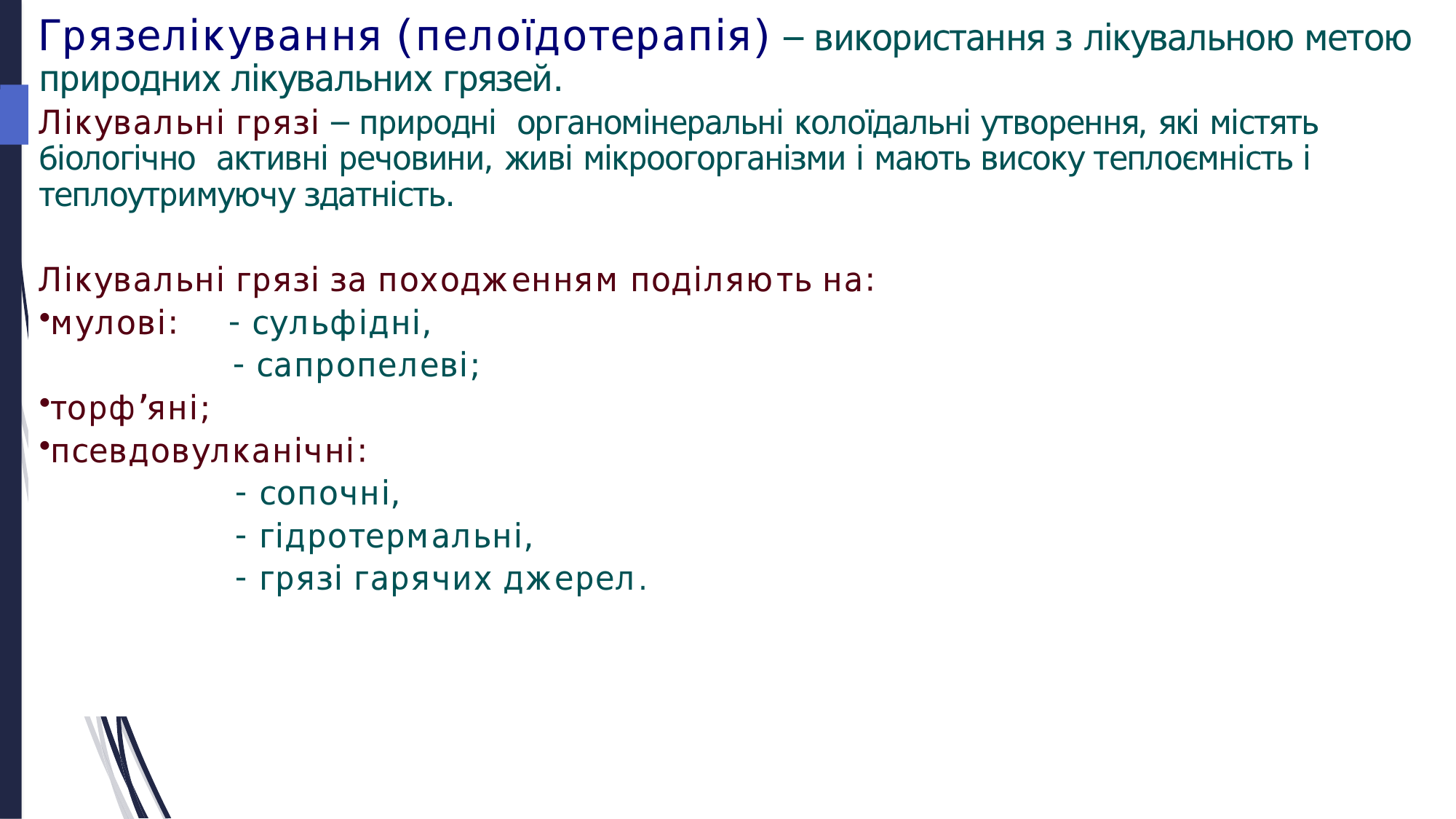

Грязелікування (пелоїдотерапія) – використання з лікувальною метою природних лікувальних грязей.
Лікувальні грязі – природні  органомінеральні колоїдальні утворення, які містять біологічно  активні речовини, живі мікроогорганізми і мають високу теплоємність і теплоутримуючу здатність.

Лікувальні грязі за походженням поділяють на:
мулові:     - сульфідні,
                    - сапропелеві;
торф’яні;
псевдовулканічні:
                    - сопочні,
                    - гідротермальні,
                    - грязі гарячих джерел.